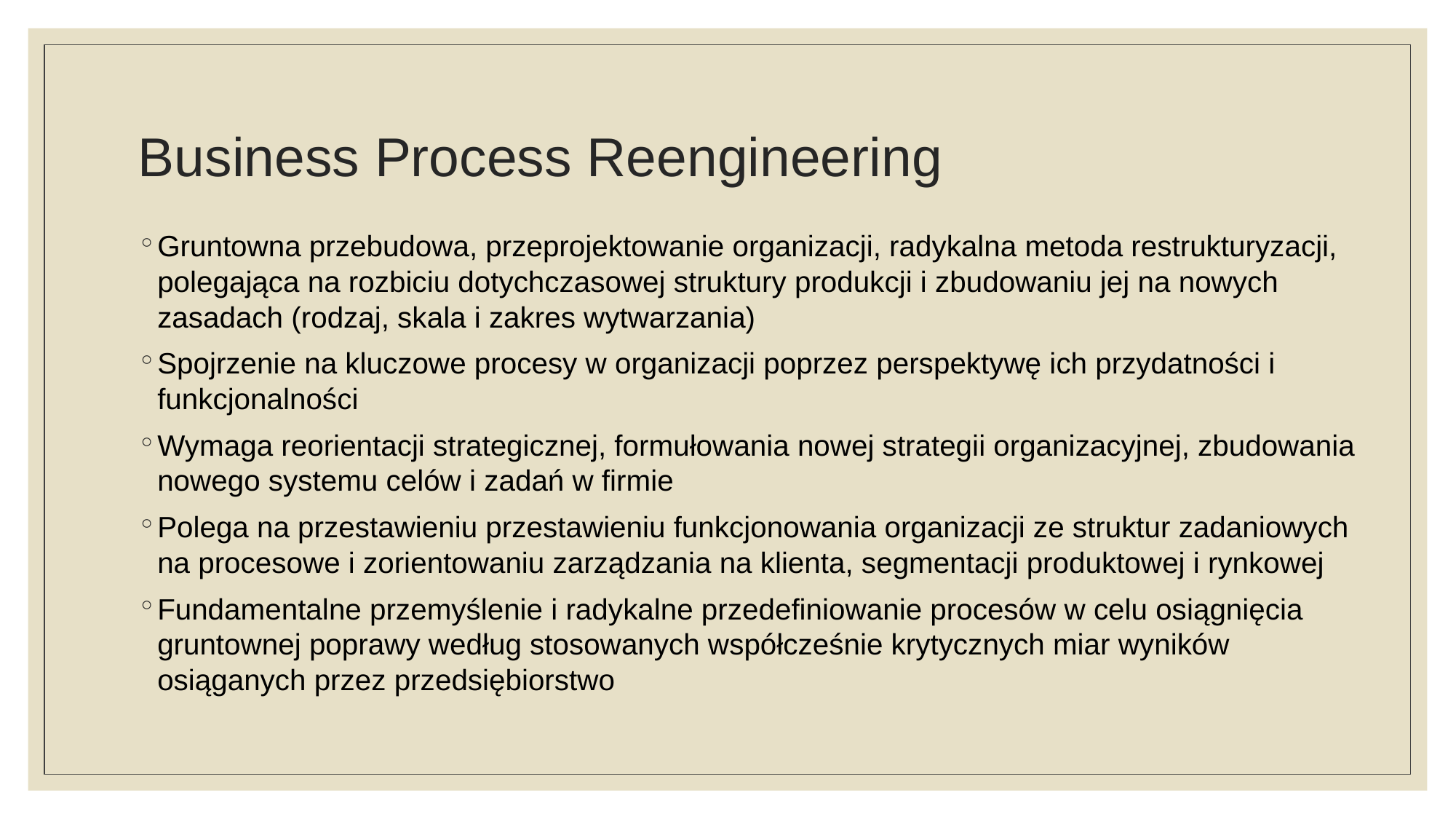

# Business Process Reengineering
Gruntowna przebudowa, przeprojektowanie organizacji, radykalna metoda restrukturyzacji, polegająca na rozbiciu dotychczasowej struktury produkcji i zbudowaniu jej na nowych zasadach (rodzaj, skala i zakres wytwarzania)
Spojrzenie na kluczowe procesy w organizacji poprzez perspektywę ich przydatności i funkcjonalności
Wymaga reorientacji strategicznej, formułowania nowej strategii organizacyjnej, zbudowania nowego systemu celów i zadań w firmie
Polega na przestawieniu przestawieniu funkcjonowania organizacji ze struktur zadaniowych na procesowe i zorientowaniu zarządzania na klienta, segmentacji produktowej i rynkowej
Fundamentalne przemyślenie i radykalne przedefiniowanie procesów w celu osiągnięcia gruntownej poprawy według stosowanych współcześnie krytycznych miar wyników osiąganych przez przedsiębiorstwo